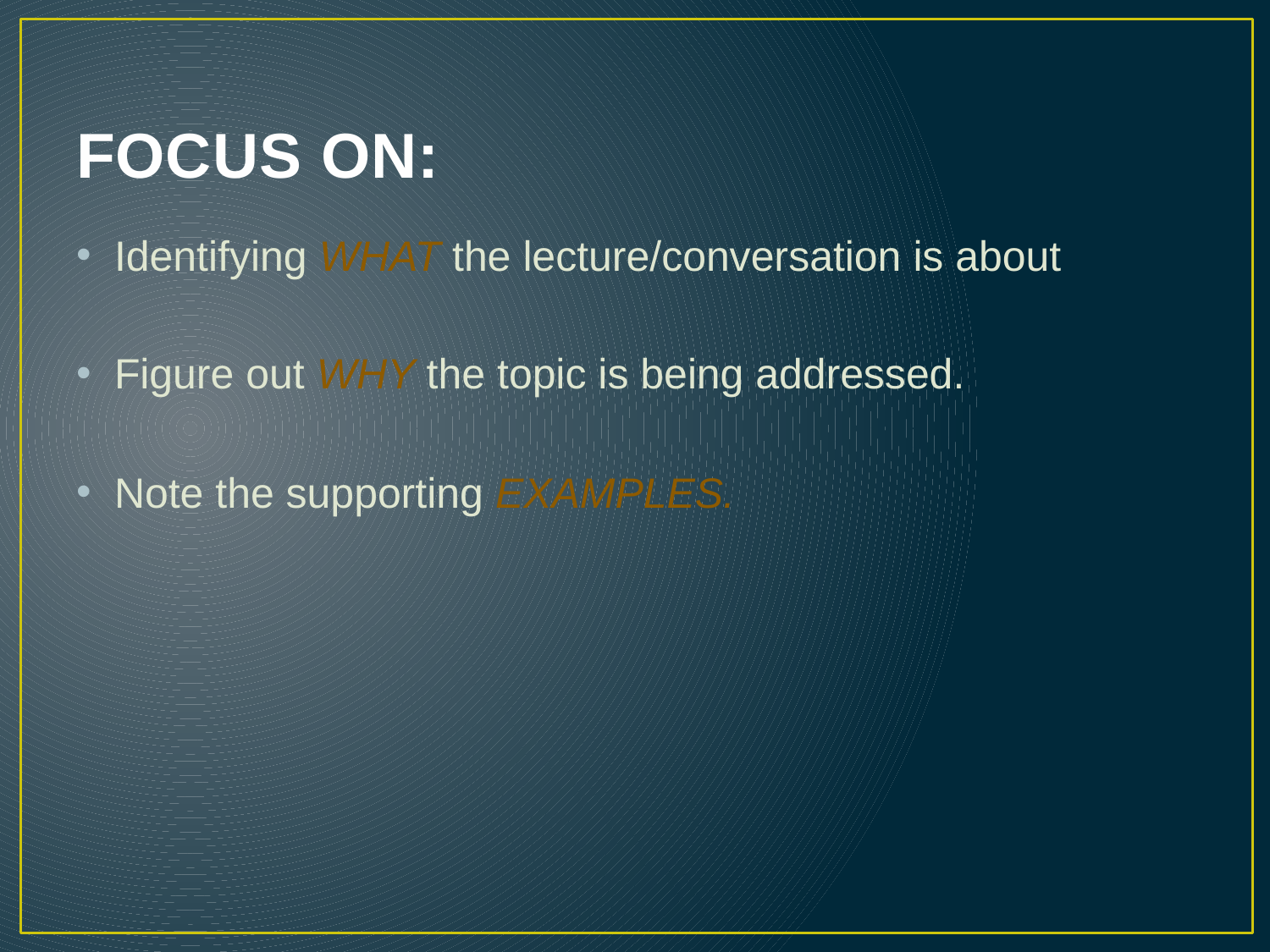

# FOCUS ON:
Identifying WHAT the lecture/conversation is about

Figure out WHY the topic is being addressed.

Note the supporting EXAMPLES.